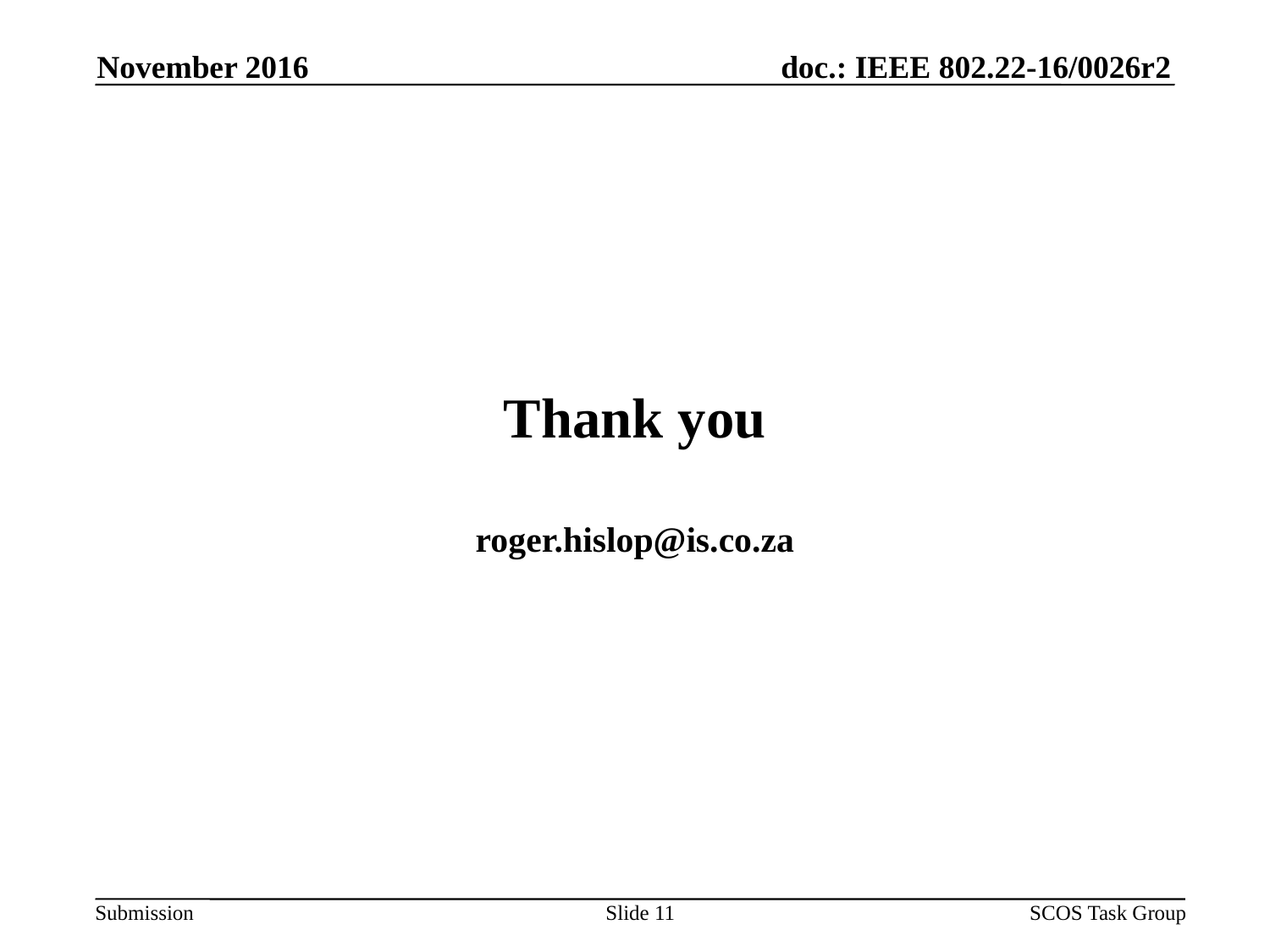

November 2016
# Thank you roger.hislop@is.co.za
Slide 11
SCOS Task Group